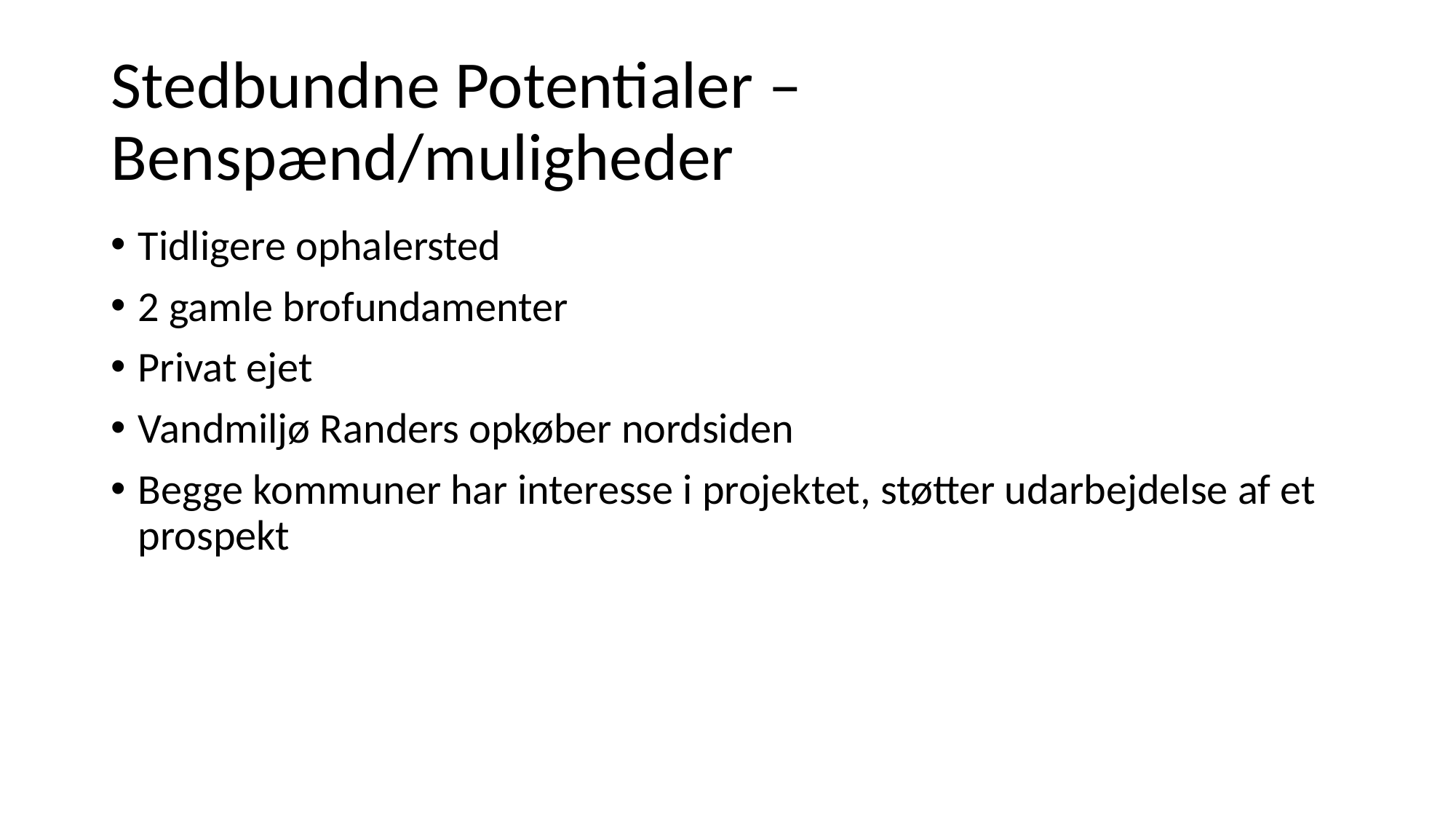

# Stedbundne Potentialer – Benspænd/muligheder
Tidligere ophalersted
2 gamle brofundamenter
Privat ejet
Vandmiljø Randers opkøber nordsiden
Begge kommuner har interesse i projektet, støtter udarbejdelse af et prospekt